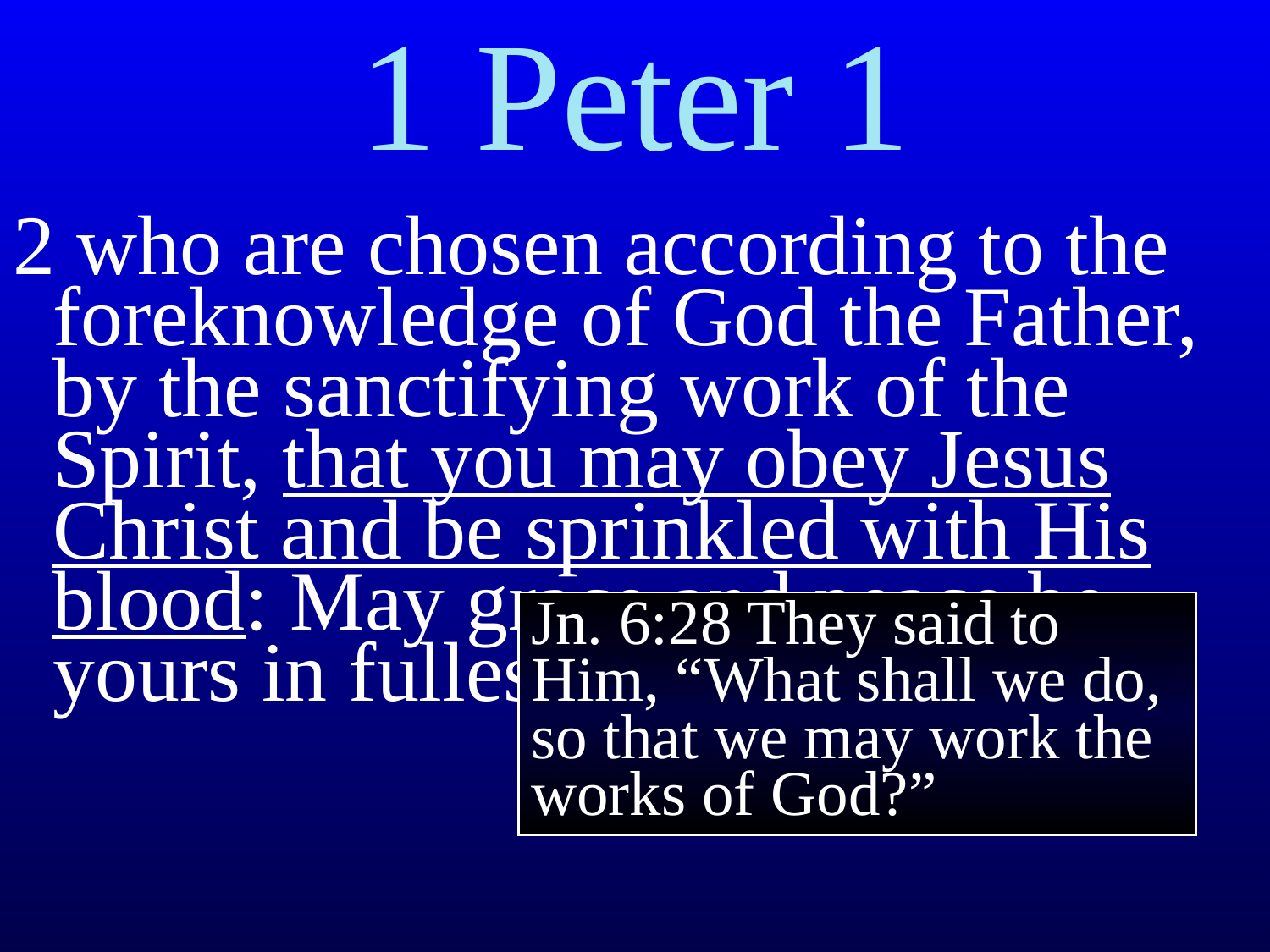

# 1 Peter 1
2 who are chosen according to the foreknowledge of God the Father, by the sanctifying work of the Spirit, that you may obey Jesus Christ and be sprinkled with His blood: May grace and peace be yours in fullest measure.
Jn. 6:28 They said to Him, “What shall we do, so that we may work the works of God?”